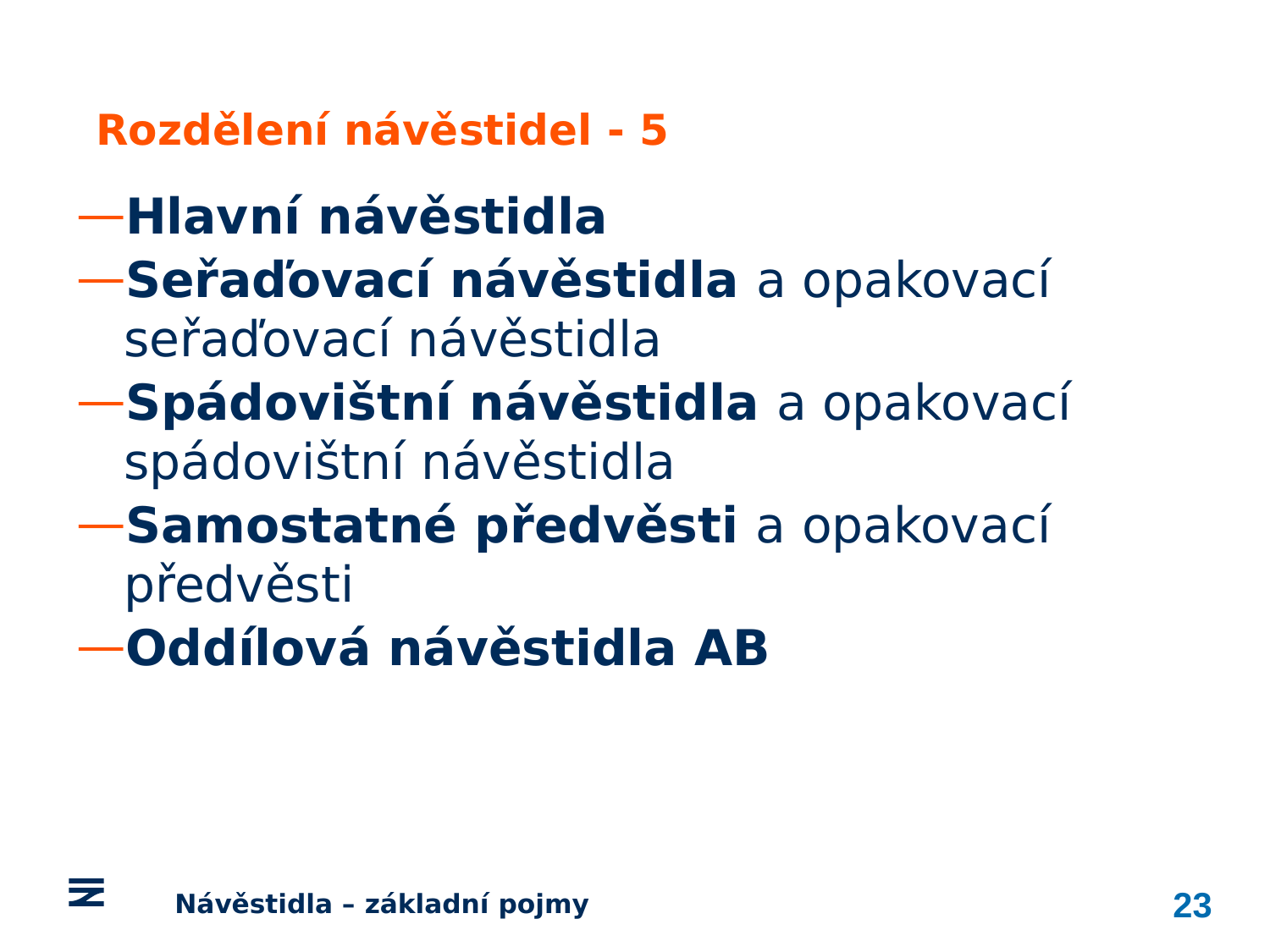

Rozdělení návěstidel - 5
Hlavní návěstidla
Seřaďovací návěstidla a opakovací seřaďovací návěstidla
Spádovištní návěstidla a opakovací spádovištní návěstidla
Samostatné předvěsti a opakovací předvěsti
Oddílová návěstidla AB

23
	Návěstidla – základní pojmy